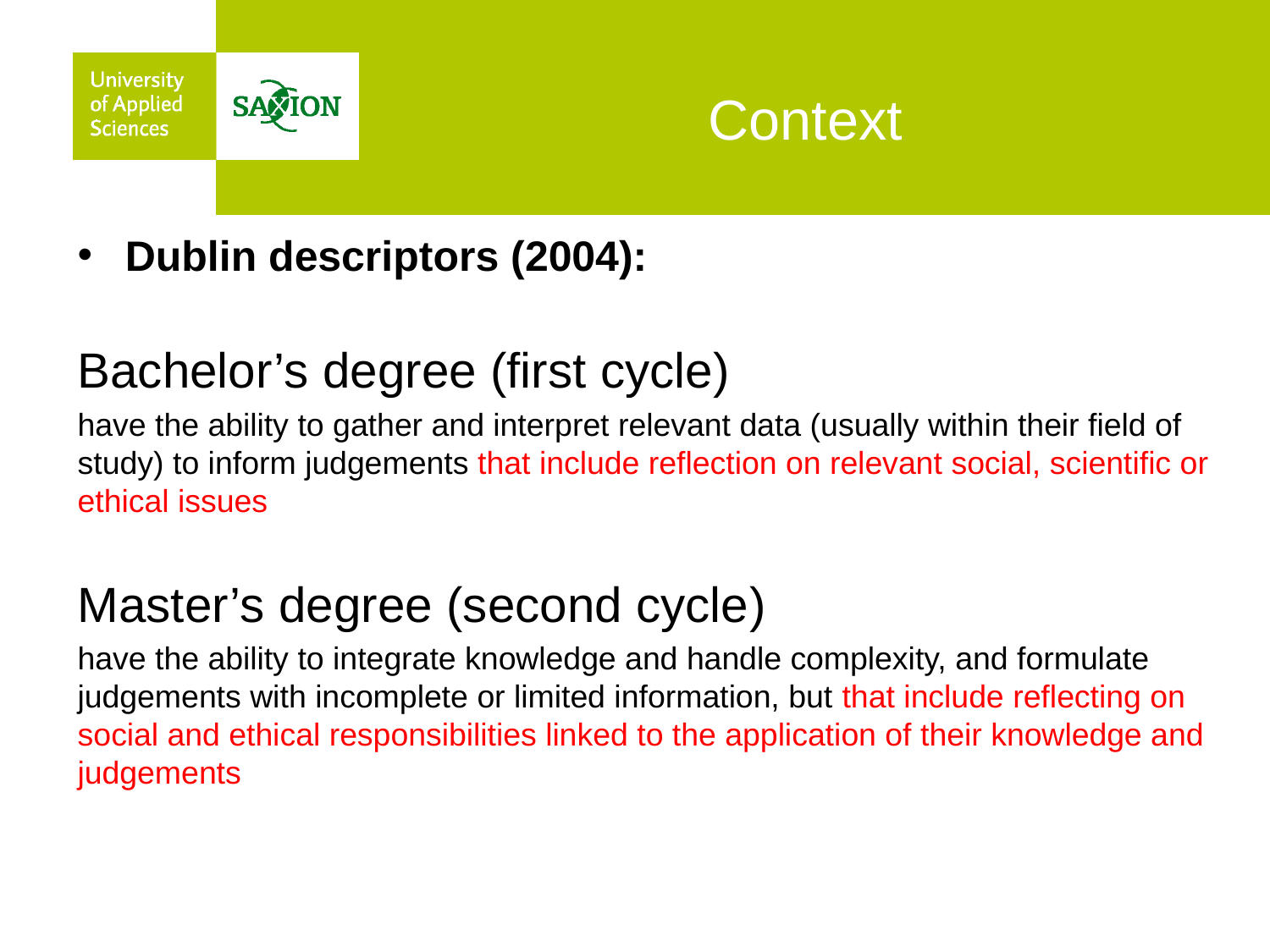

# Context
Dublin descriptors (2004):

Bachelor’s degree (first cycle)
have the ability to gather and interpret relevant data (usually within their field of study) to inform judgements that include reflection on relevant social, scientific or ethical issues

Master’s degree (second cycle)
have the ability to integrate knowledge and handle complexity, and formulate judgements with incomplete or limited information, but that include reflecting on social and ethical responsibilities linked to the application of their knowledge and judgements